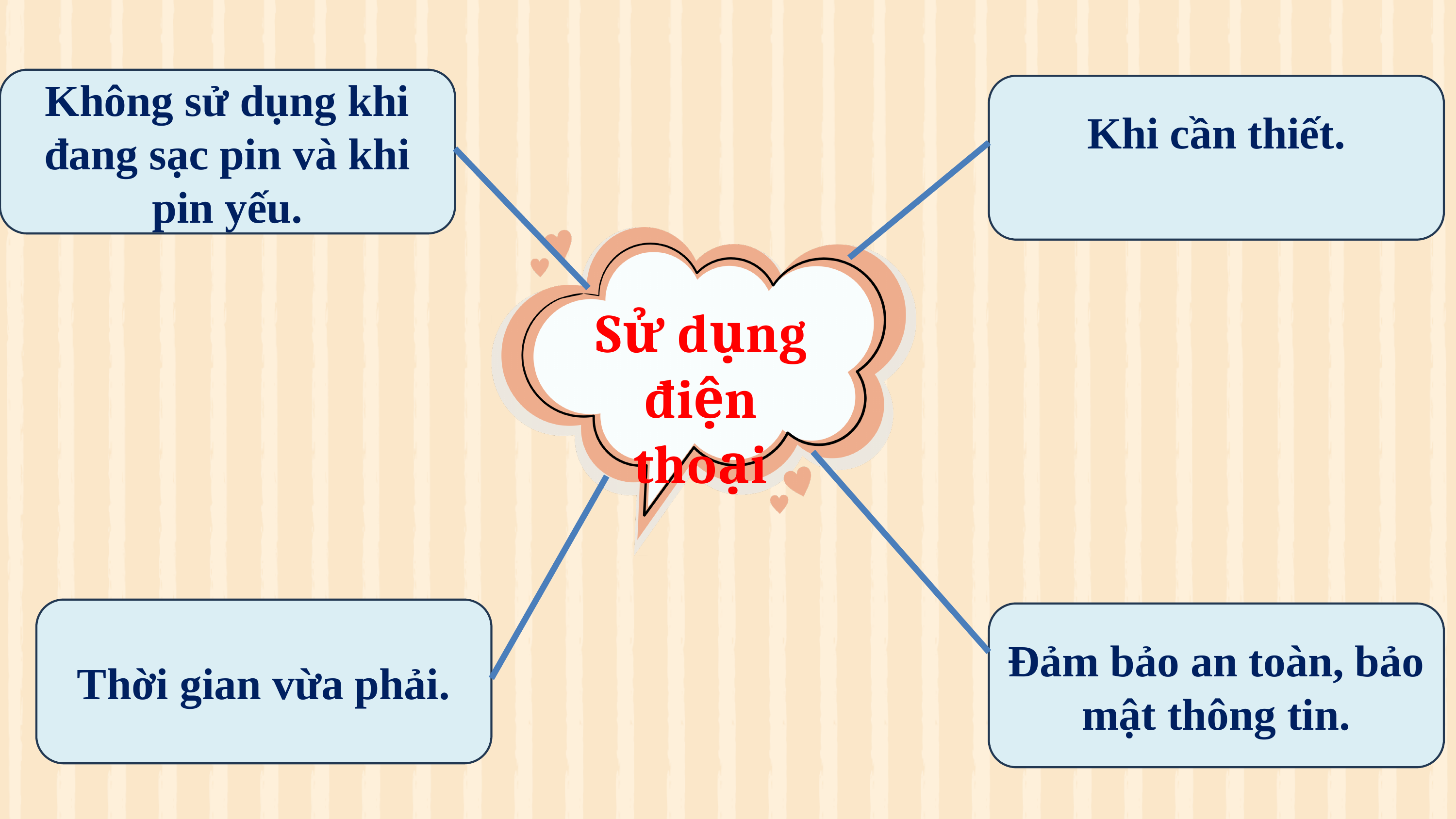

Không sử dụng khi đang sạc pin và khi pin yếu.
Khi cần thiết.

Sử dụng điện thoại
Thời gian vừa phải.
Đảm bảo an toàn, bảo mật thông tin.